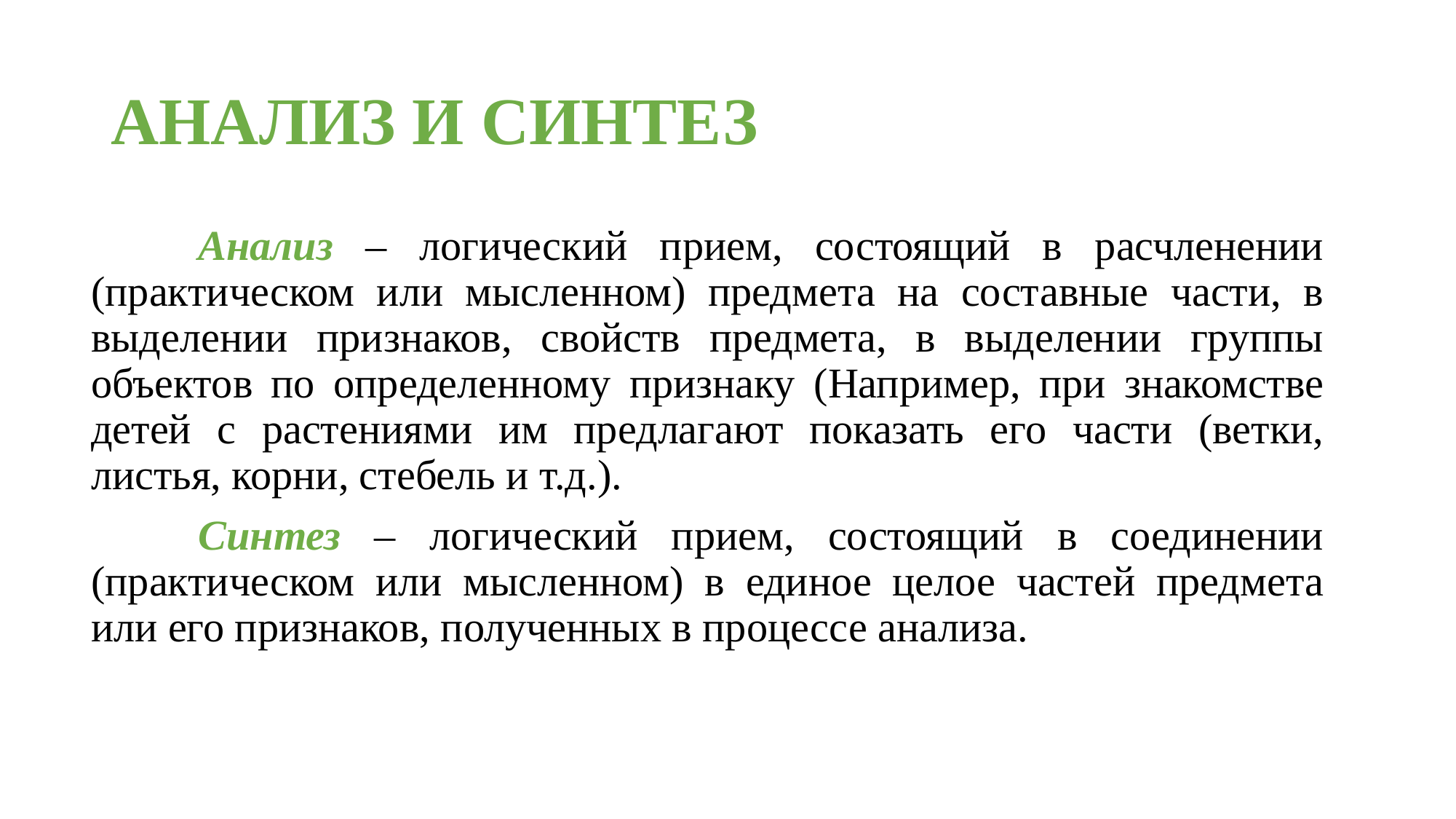

# АНАЛИЗ И СИНТЕЗ
Анализ – логический прием, состоящий в расчленении (практическом или мысленном) предмета на составные части, в выделении признаков, свойств предмета, в выделении группы объектов по определенному признаку (Например, при знакомстве детей с растениями им предлагают показать его части (ветки, листья, корни, стебель и т.д.).
Синтез – логический прием, состоящий в соединении (практическом или мысленном) в единое целое частей предмета или его признаков, полученных в процессе анализа.